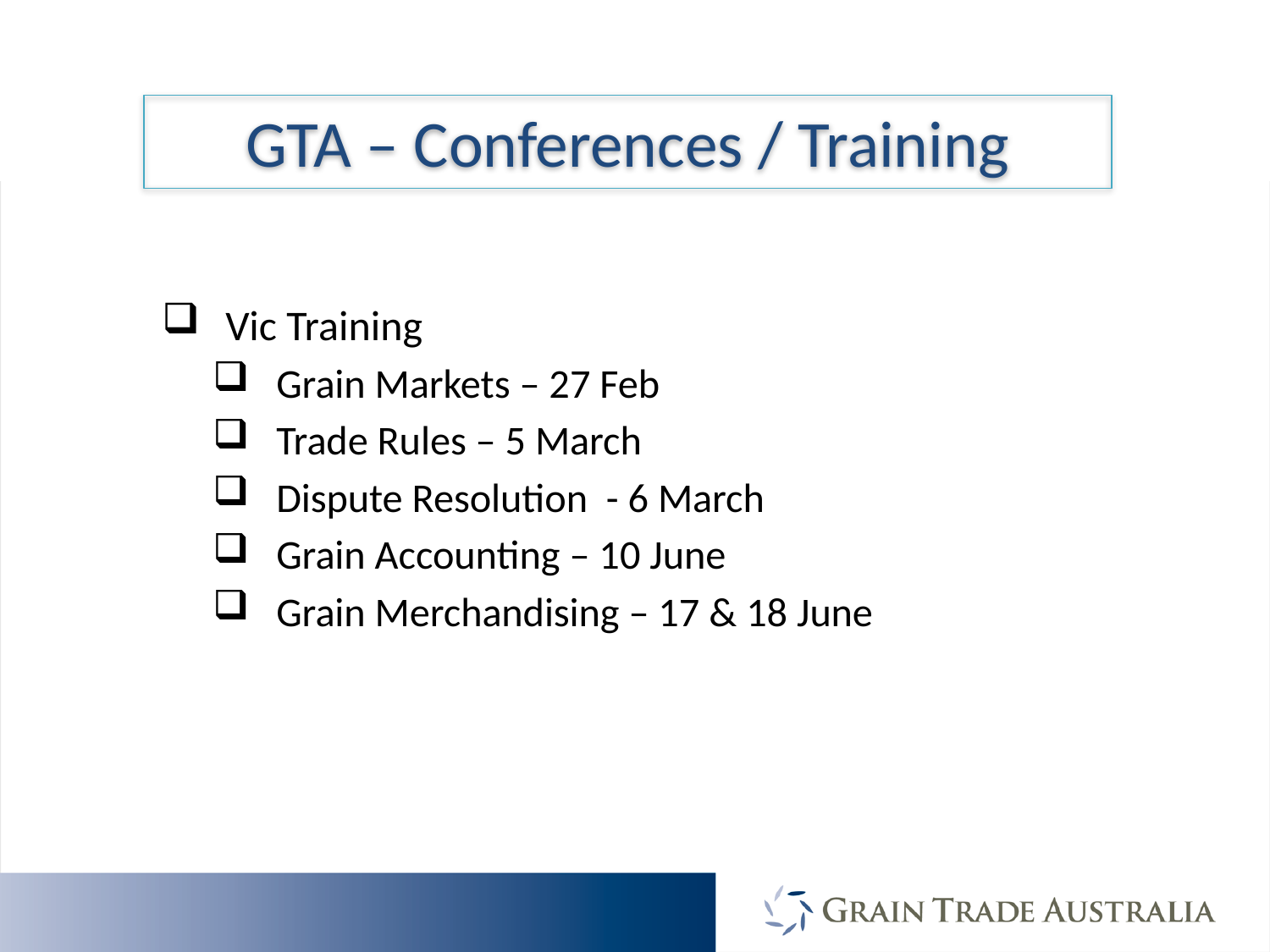

GTA – Conferences / Training

Vic Training
Grain Markets – 27 Feb
Trade Rules – 5 March
Dispute Resolution  - 6 March
Grain Accounting – 10 June
Grain Merchandising – 17 & 18 June